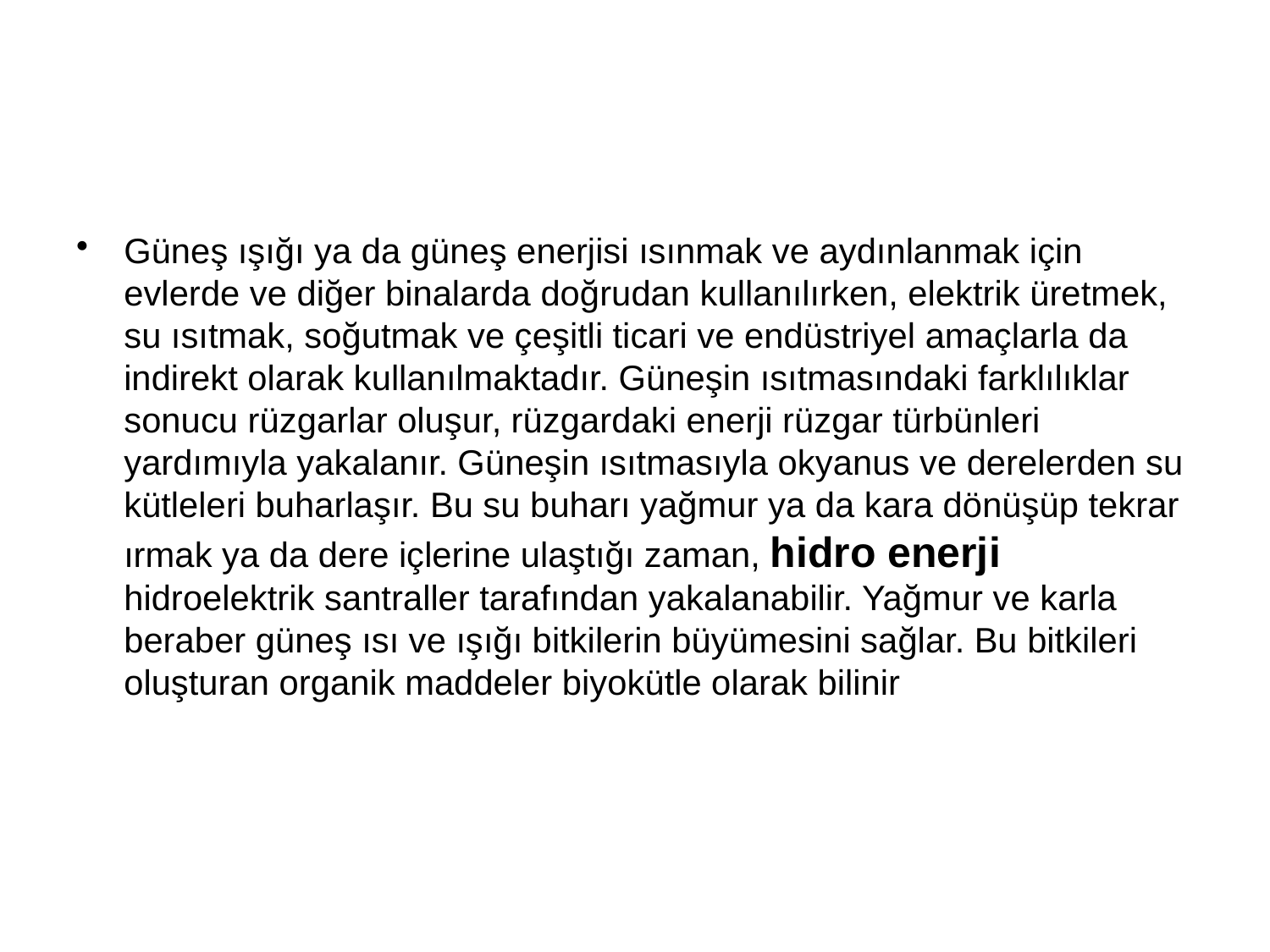

#
Güneş ışığı ya da güneş enerjisi ısınmak ve aydınlanmak için evlerde ve diğer binalarda doğrudan kullanılırken, elektrik üretmek, su ısıtmak, soğutmak ve çeşitli ticari ve endüstriyel amaçlarla da indirekt olarak kullanılmaktadır. Güneşin ısıtmasındaki farklılıklar sonucu rüzgarlar oluşur, rüzgardaki enerji rüzgar türbünleri yardımıyla yakalanır. Güneşin ısıtmasıyla okyanus ve derelerden su kütleleri buharlaşır. Bu su buharı yağmur ya da kara dönüşüp tekrar ırmak ya da dere içlerine ulaştığı zaman, hidro enerji hidroelektrik santraller tarafından yakalanabilir. Yağmur ve karla beraber güneş ısı ve ışığı bitkilerin büyümesini sağlar. Bu bitkileri oluşturan organik maddeler biyokütle olarak bilinir